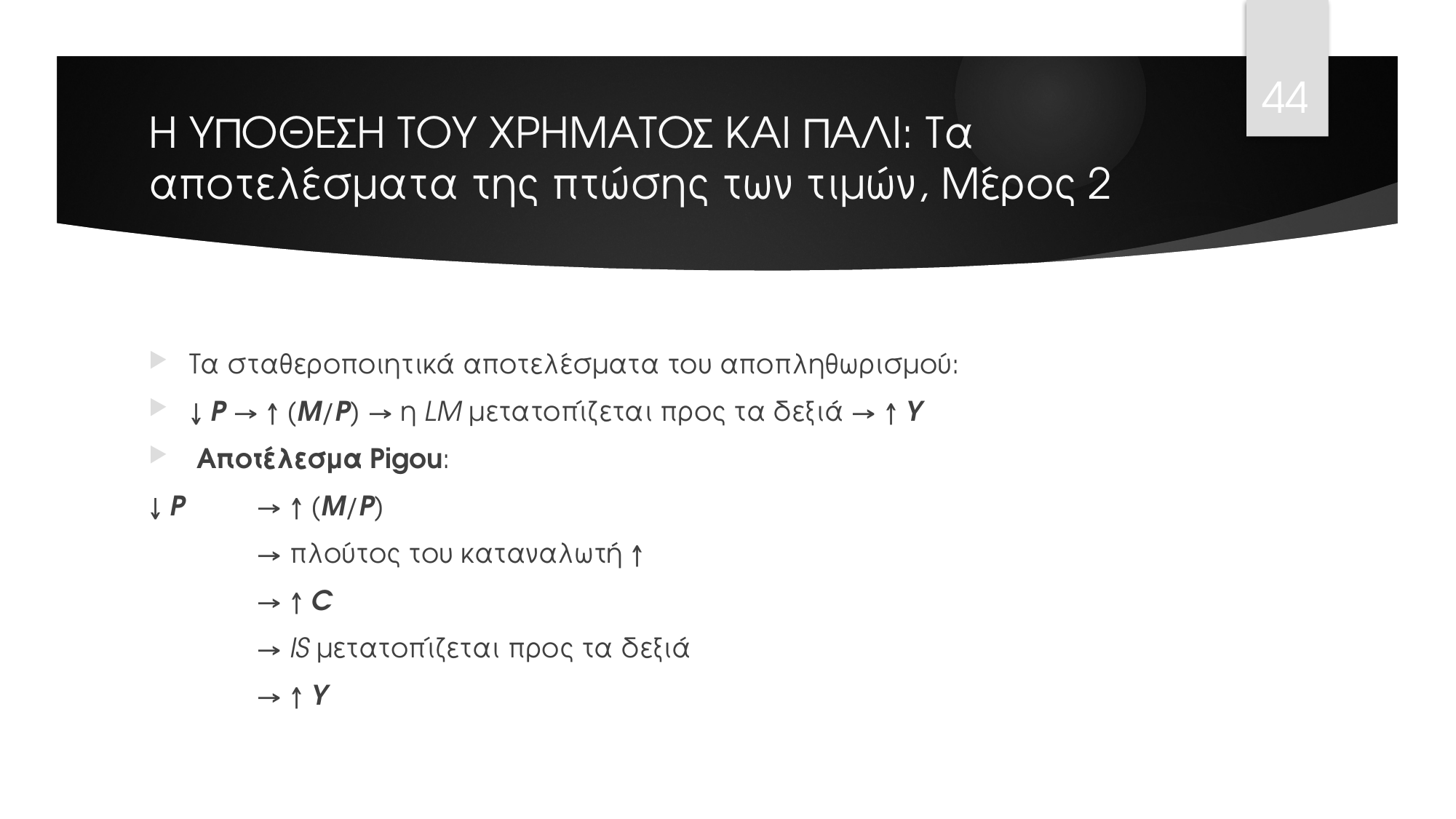

44
# Η ΥΠΟΘΕΣΗ ΤΟΥ ΧΡΗΜΑΤΟΣ ΚΑΙ ΠΑΛΙ: Τα αποτελέσματα της πτώσης των τιμών, Μέρος 2
Τα σταθεροποιητικά αποτελέσματα του αποπληθωρισμού:
↓ P → ↑ (M/P) → η LM μετατοπίζεται προς τα δεξιά → ↑ Y
 Αποτέλεσμα Pigou:
↓ P	→ ↑ (M/P)
	→ πλούτος του καταναλωτή ↑
	→ ↑ C
	→ IS μετατοπίζεται προς τα δεξιά
	→ ↑ Y